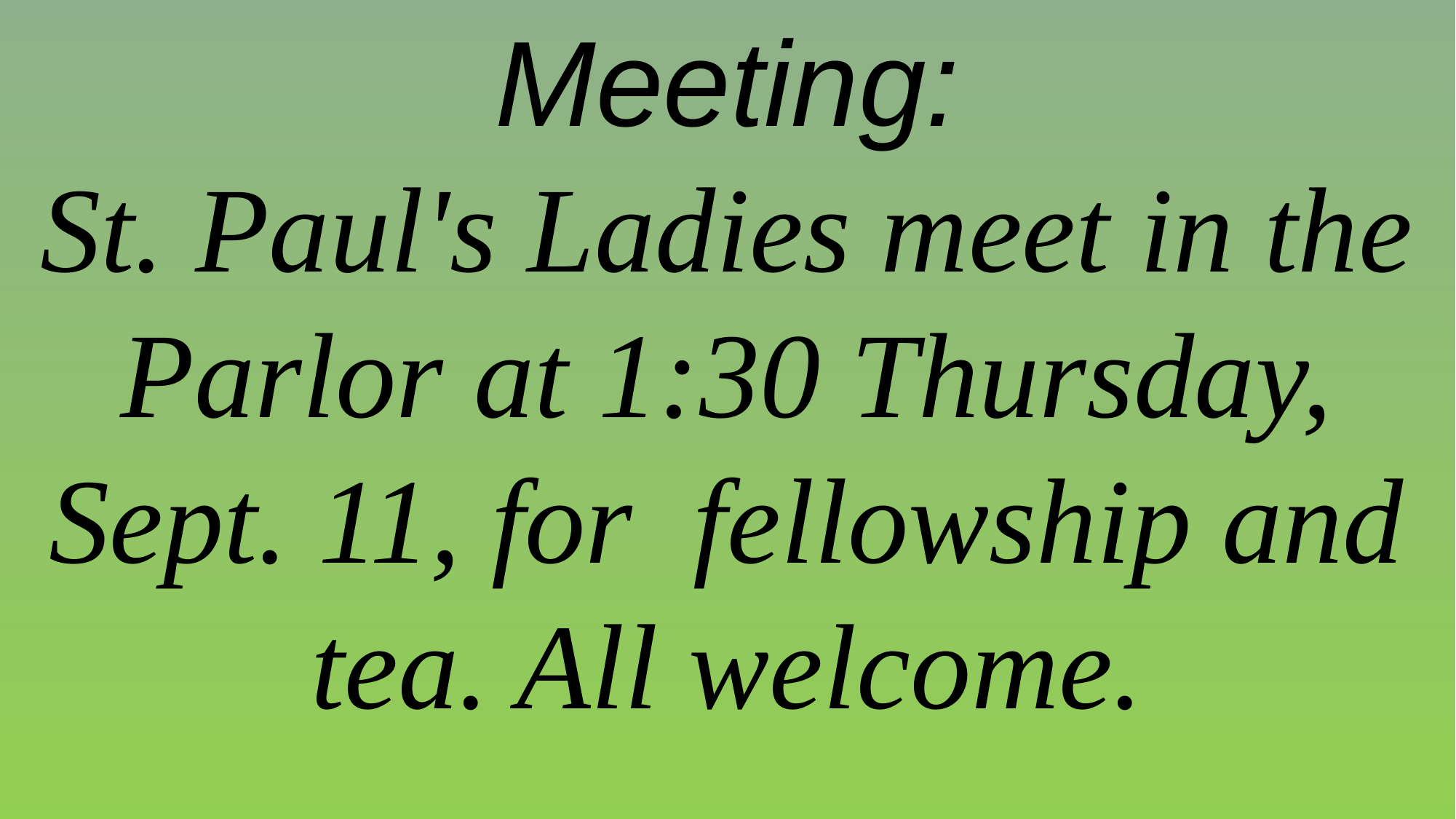

Meeting:
St. Paul's Ladies meet in the Parlor at 1:30 Thursday, Sept. 11, for  fellowship and tea. All welcome.